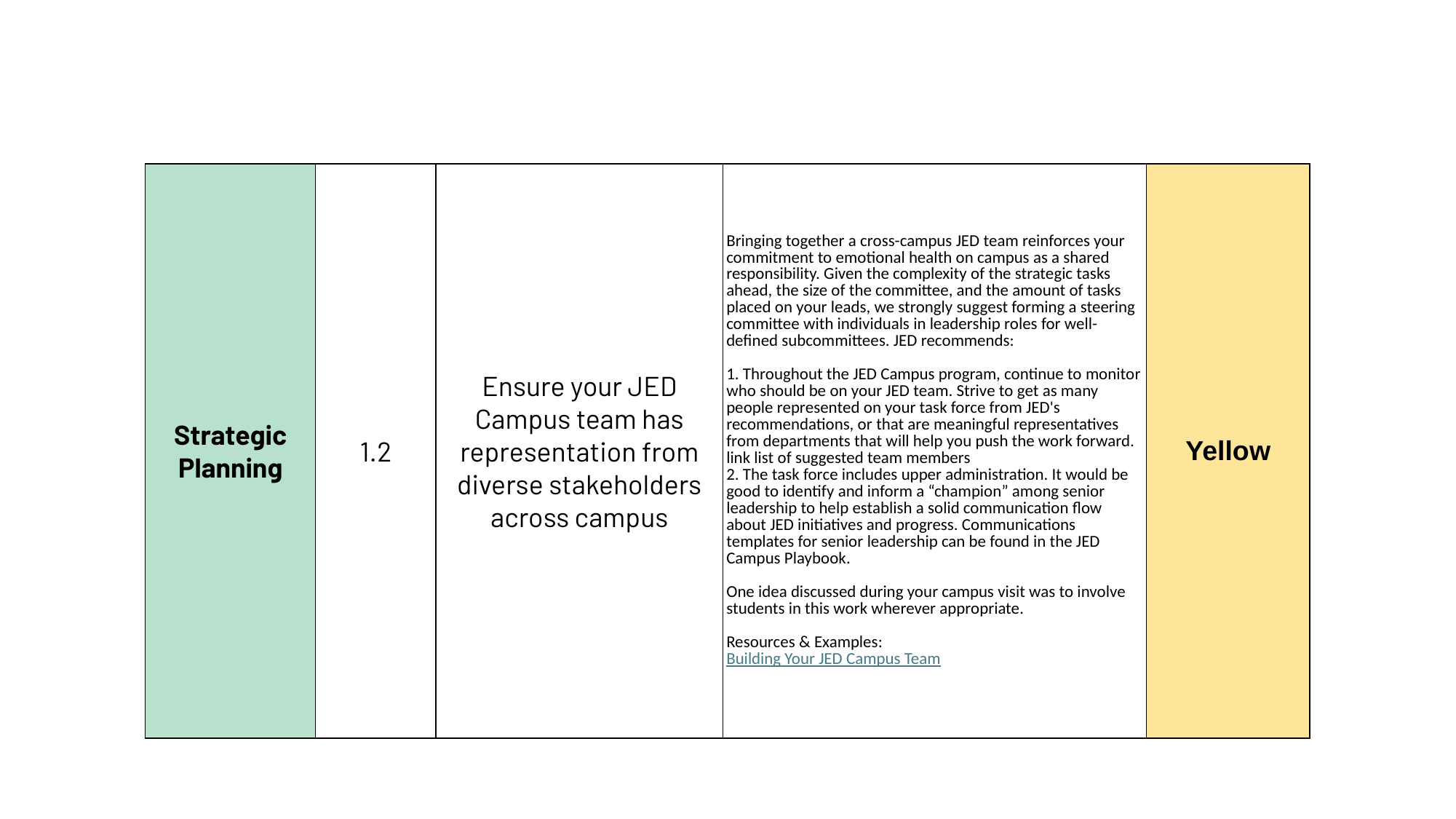

#
| Strategic Planning | 1.2 | Ensure your JED Campus team has representation from diverse stakeholders across campus | Bringing together a cross-campus JED team reinforces your commitment to emotional health on campus as a shared responsibility. Given the complexity of the strategic tasks ahead, the size of the committee, and the amount of tasks placed on your leads, we strongly suggest forming a steering committee with individuals in leadership roles for well-defined subcommittees. JED recommends: 1. Throughout the JED Campus program, continue to monitor who should be on your JED team. Strive to get as many people represented on your task force from JED's recommendations, or that are meaningful representatives from departments that will help you push the work forward. link list of suggested team members 2. The task force includes upper administration. It would be good to identify and inform a “champion” among senior leadership to help establish a solid communication flow about JED initiatives and progress. Communications templates for senior leadership can be found in the JED Campus Playbook. One idea discussed during your campus visit was to involve students in this work wherever appropriate. Resources & Examples: Building Your JED Campus Team | Yellow |
| --- | --- | --- | --- | --- |